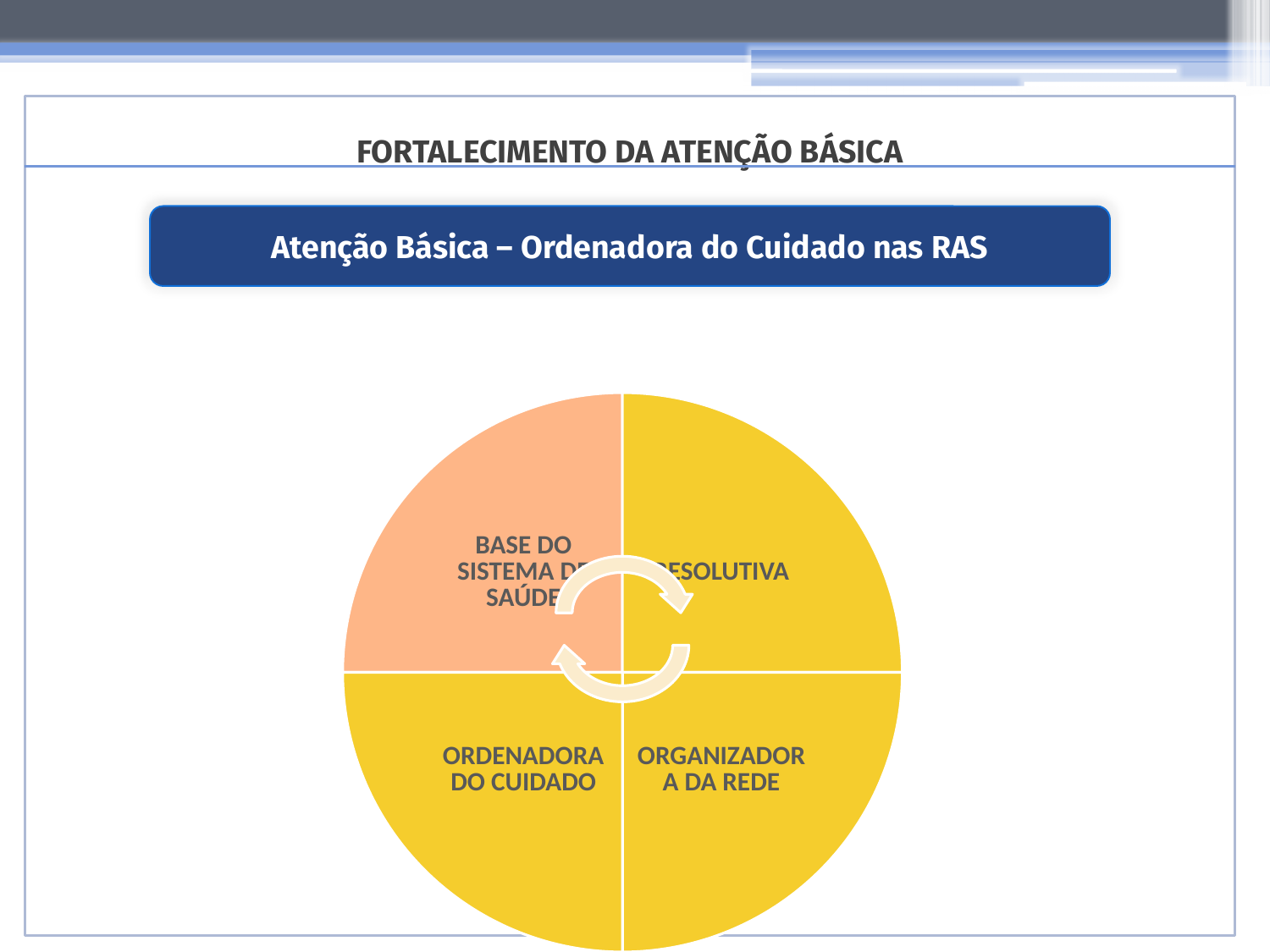

FORTALECIMENTO DA ATENÇÃO BÁSICA

Atenção Básica – Ordenadora do Cuidado nas RAS
BASE DO SISTEMA DE SAÚDE
RESOLUTIVA
ORGANIZADORA DA REDE
ORDENADORA DO CUIDADO